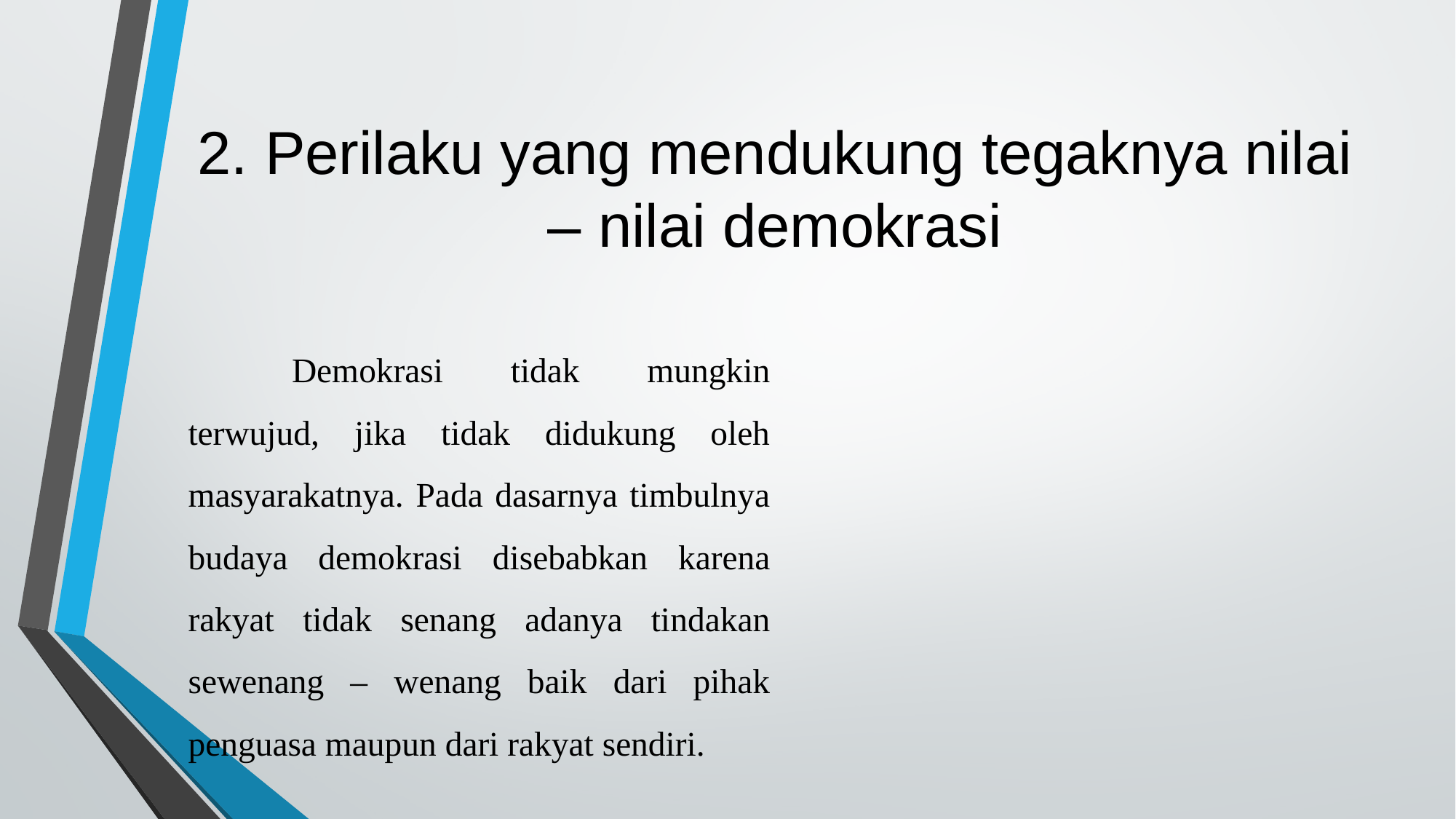

# 2. Perilaku yang mendukung tegaknya nilai – nilai demokrasi
	Demokrasi tidak mungkin terwujud, jika tidak didukung oleh masyarakatnya. Pada dasarnya timbulnya budaya demokrasi disebabkan karena rakyat tidak senang adanya tindakan sewenang – wenang baik dari pihak penguasa maupun dari rakyat sendiri.